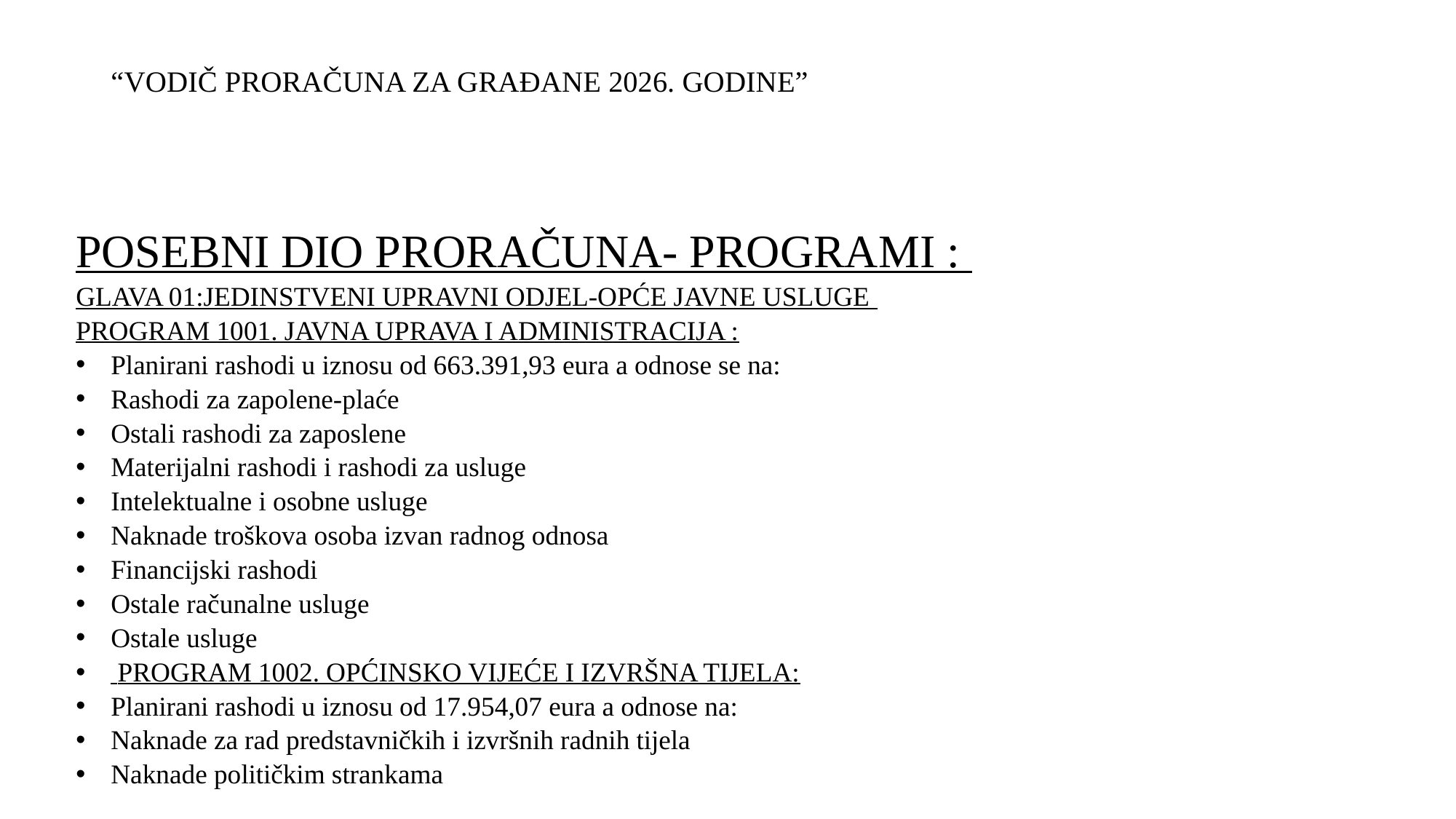

# “VODIČ PRORAČUNA ZA GRAĐANE 2026. GODINE”

POSEBNI DIO PRORAČUNA- PROGRAMI :
GLAVA 01:JEDINSTVENI UPRAVNI ODJEL-OPĆE JAVNE USLUGE
PROGRAM 1001. JAVNA UPRAVA I ADMINISTRACIJA :
Planirani rashodi u iznosu od 663.391,93 eura a odnose se na:
Rashodi za zapolene-plaće
Ostali rashodi za zaposlene
Materijalni rashodi i rashodi za usluge
Intelektualne i osobne usluge
Naknade troškova osoba izvan radnog odnosa
Financijski rashodi
Ostale računalne usluge
Ostale usluge
 PROGRAM 1002. OPĆINSKO VIJEĆE I IZVRŠNA TIJELA:
Planirani rashodi u iznosu od 17.954,07 eura a odnose na:
Naknade za rad predstavničkih i izvršnih radnih tijela
Naknade političkim strankama